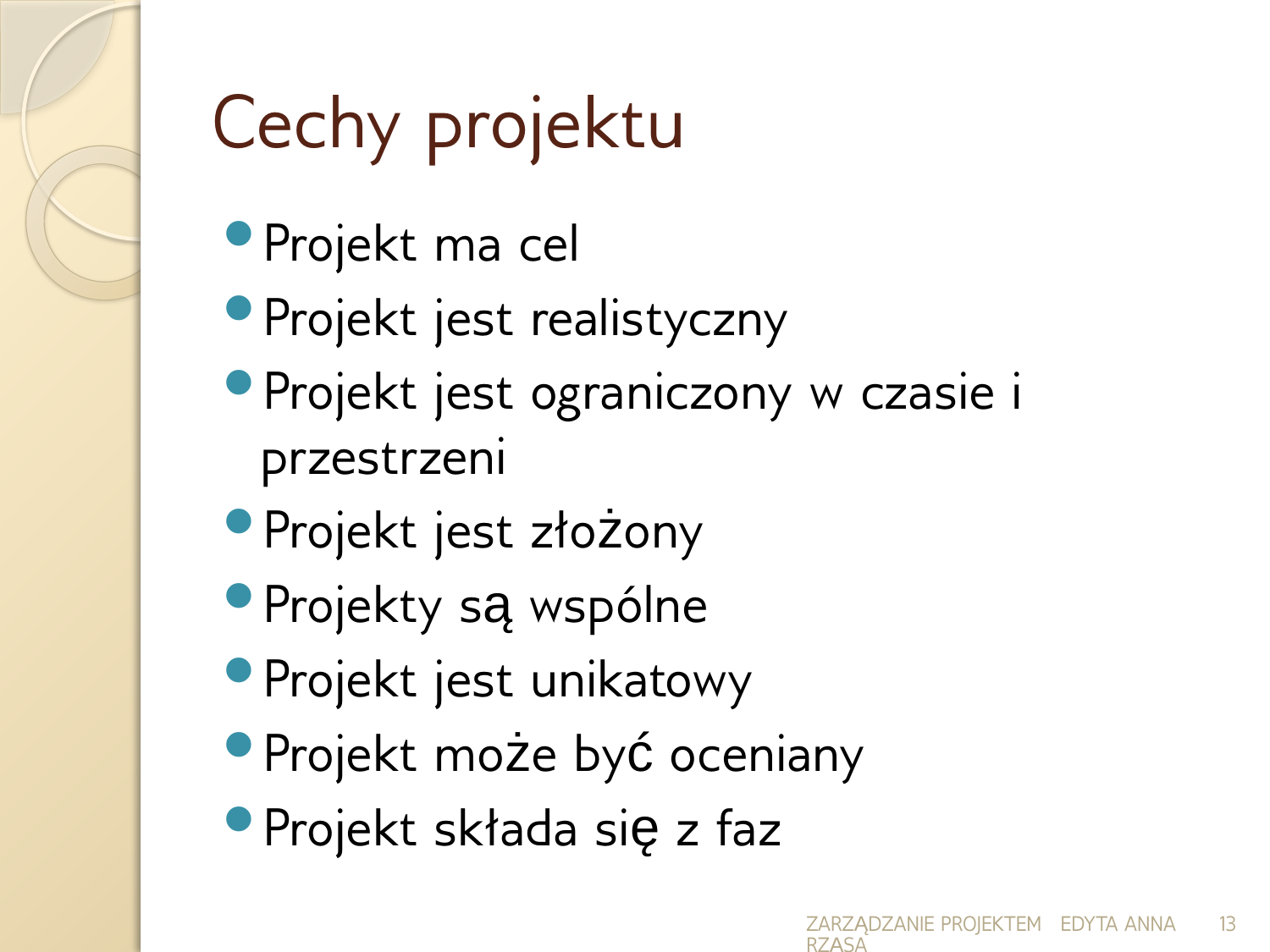

# Cechy projektu
Projekt ma cel
Projekt jest realistyczny
Projekt jest ograniczony w czasie i przestrzeni
Projekt jest złożony
Projekty są wspólne
Projekt jest unikatowy
Projekt może być oceniany
Projekt składa się z faz
ZARZĄDZANIE PROJEKTEM   EDYTA ANNA RZĄSA
13